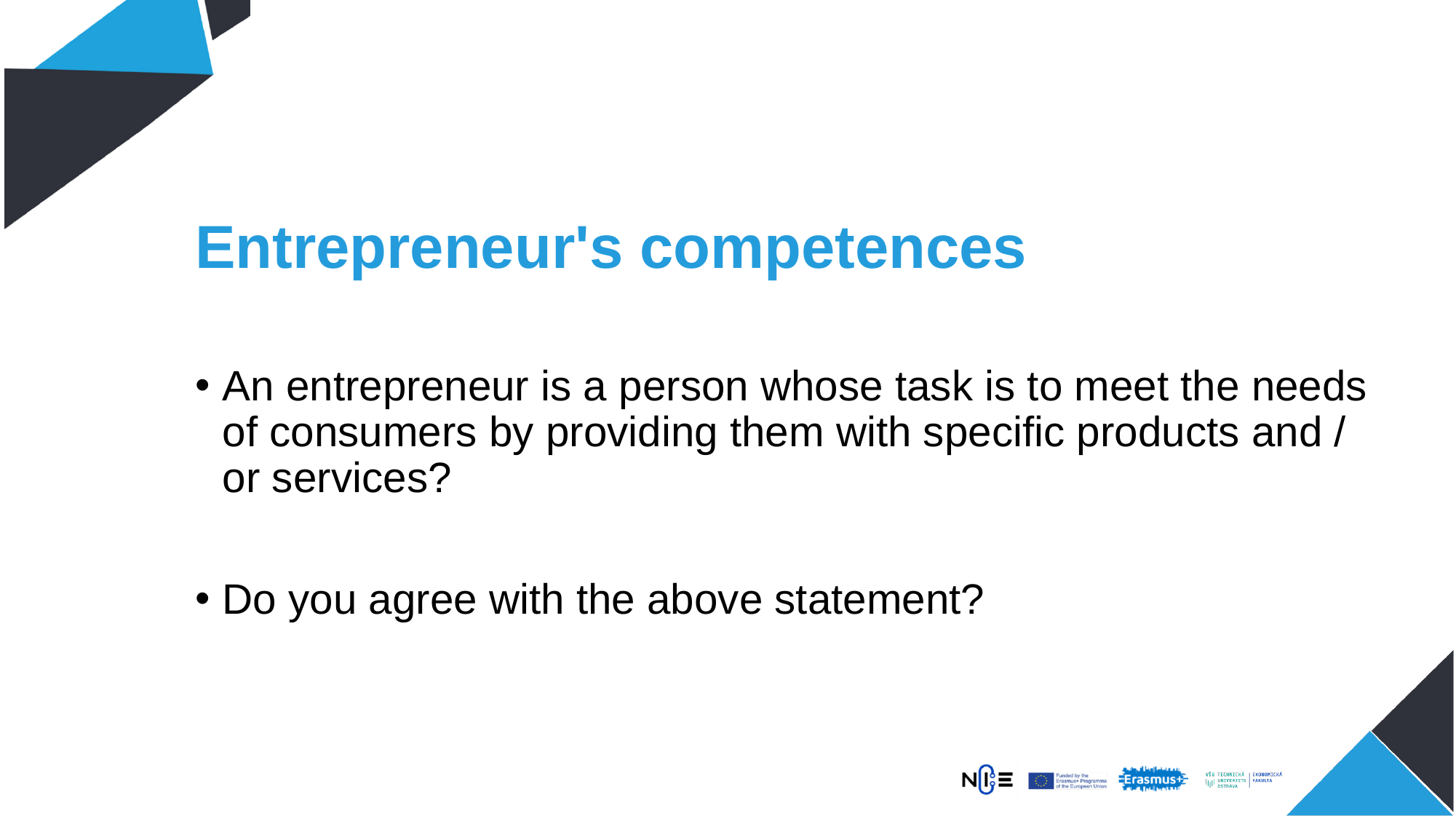

# Entrepreneur's competences
An entrepreneur is a person whose task is to meet the needs of consumers by providing them with specific products and / or services?

Do you agree with the above statement?